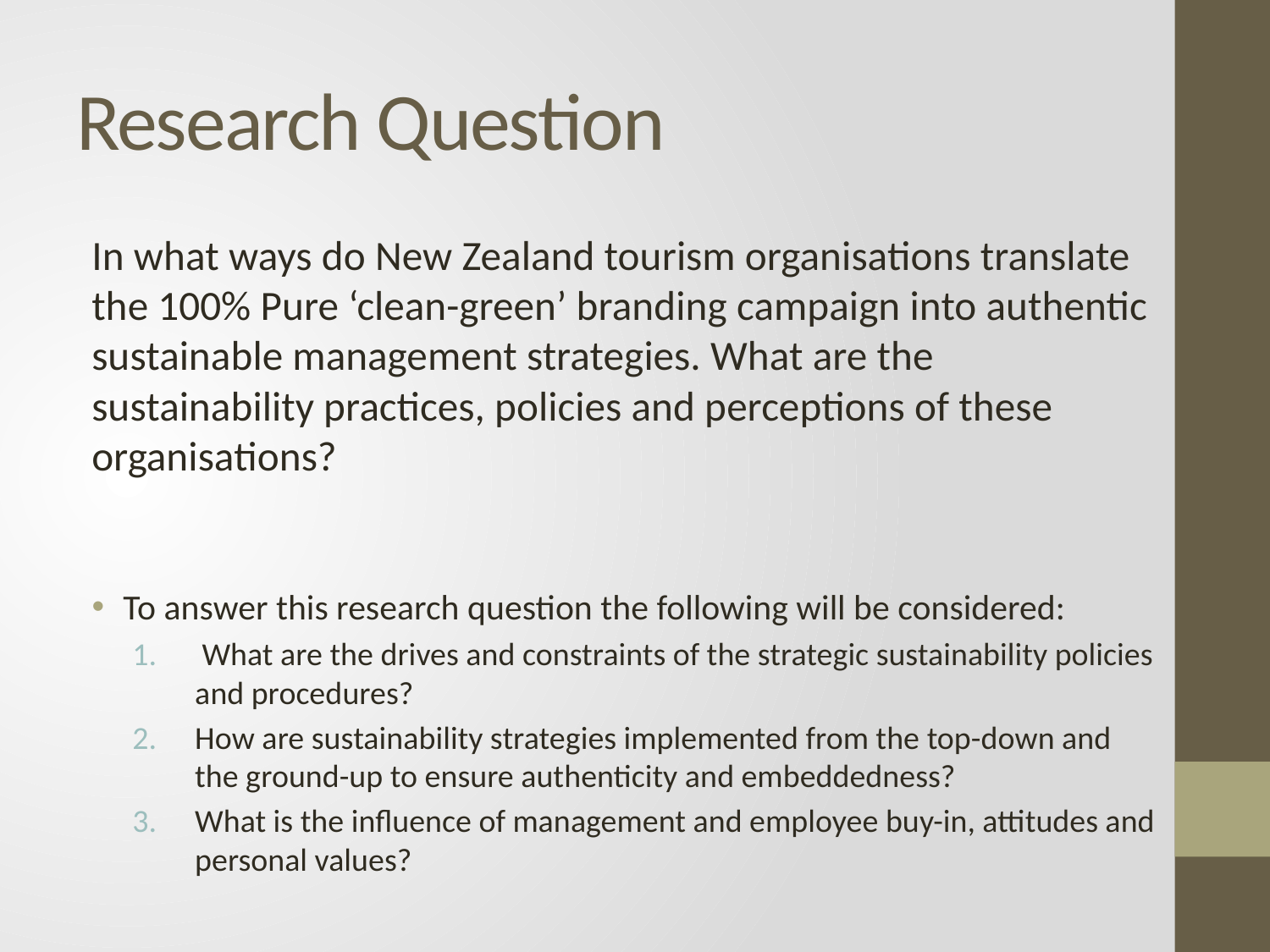

# Research Question
In what ways do New Zealand tourism organisations translate the 100% Pure ‘clean-green’ branding campaign into authentic sustainable management strategies. What are the sustainability practices, policies and perceptions of these organisations?

To answer this research question the following will be considered:
 What are the drives and constraints of the strategic sustainability policies and procedures?
How are sustainability strategies implemented from the top-down and the ground-up to ensure authenticity and embeddedness?
What is the influence of management and employee buy-in, attitudes and personal values?